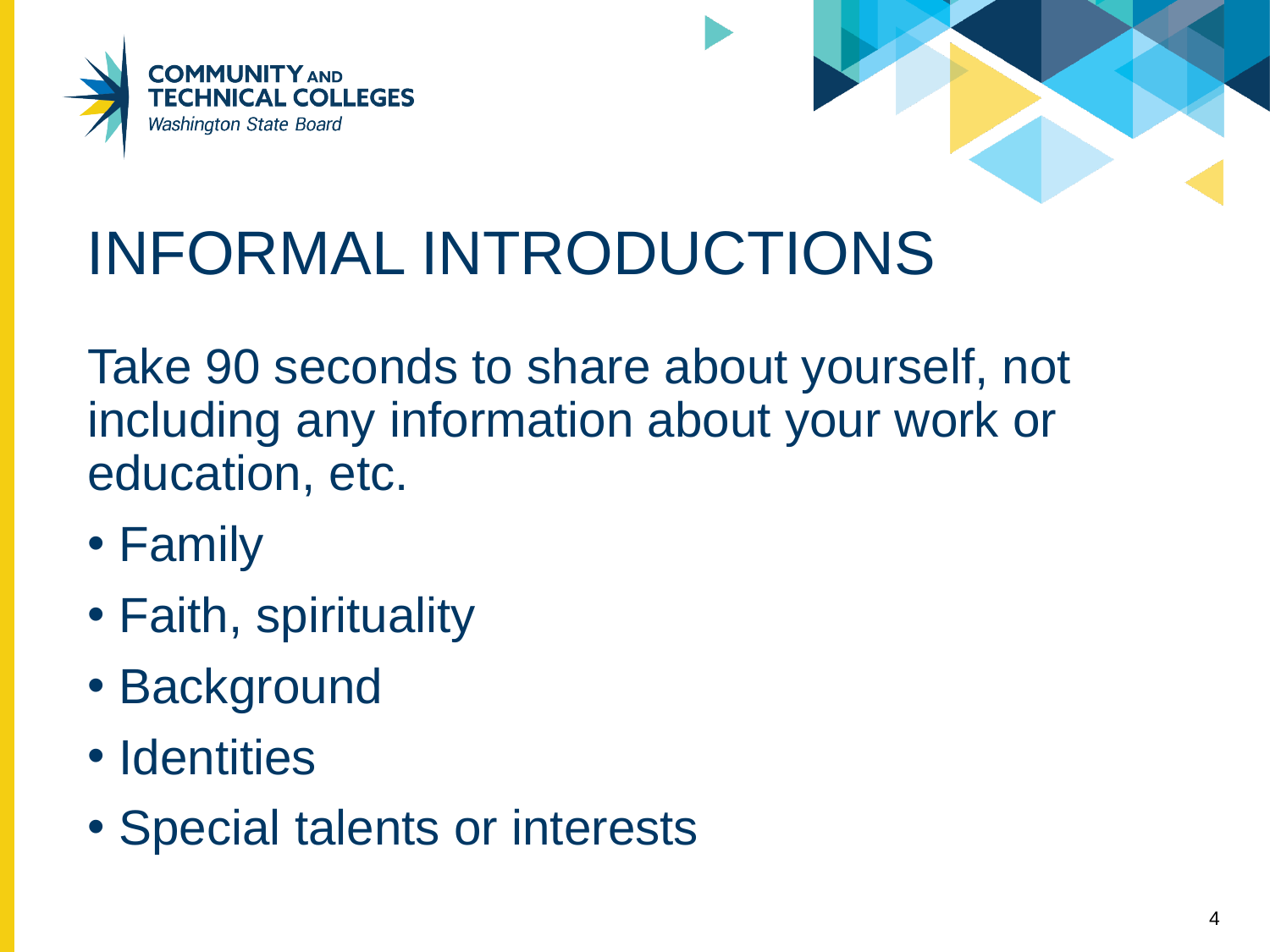

# Informal Introductions
Take 90 seconds to share about yourself, not including any information about your work or education, etc.
Family
Faith, spirituality
Background
Identities
Special talents or interests

4